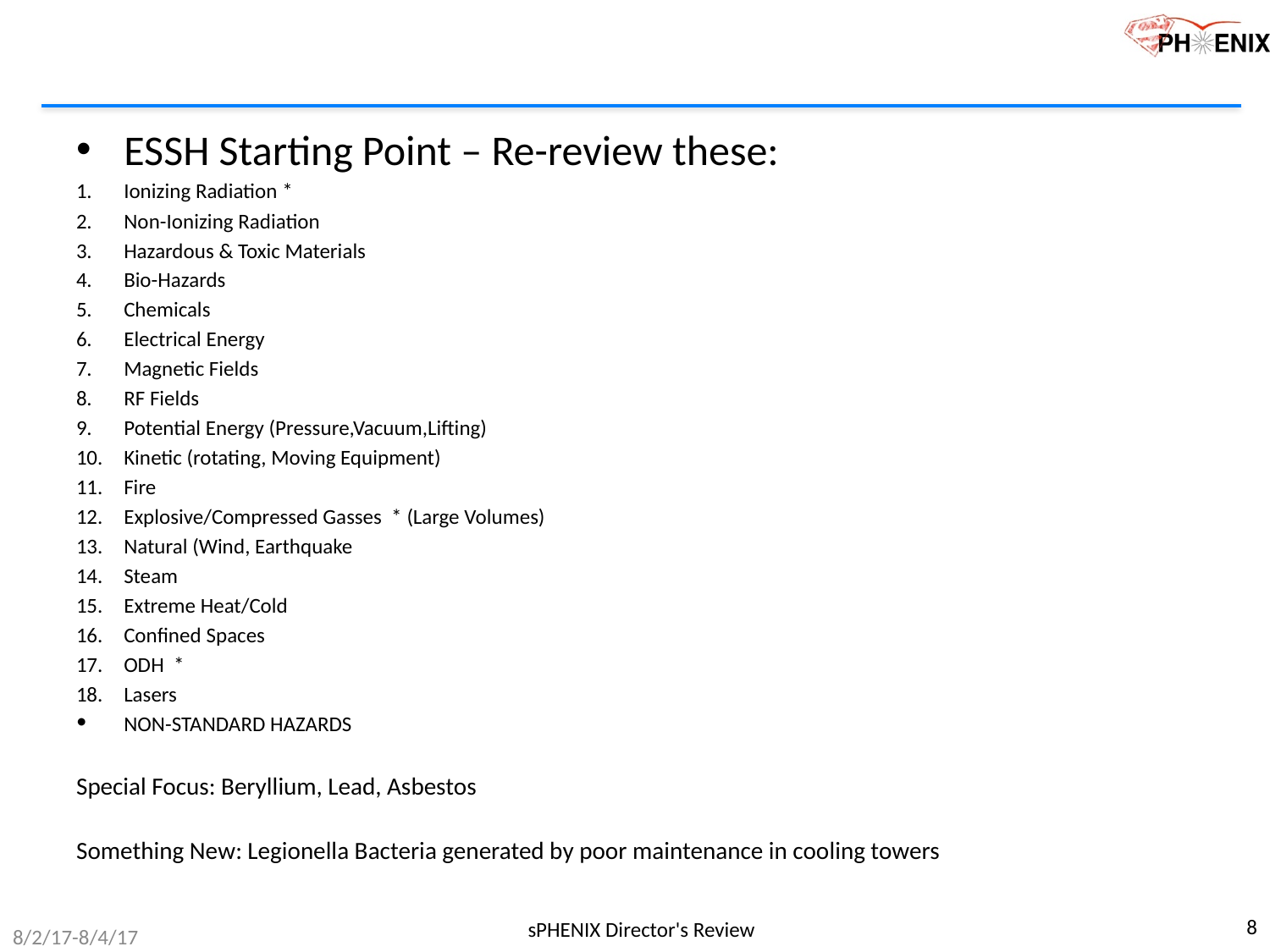

ESSH Starting Point – Re-review these:
Ionizing Radiation *
Non-Ionizing Radiation
Hazardous & Toxic Materials
Bio-Hazards
Chemicals
Electrical Energy
Magnetic Fields
RF Fields
Potential Energy (Pressure,Vacuum,Lifting)
Kinetic (rotating, Moving Equipment)
Fire
Explosive/Compressed Gasses  * (Large Volumes)
Natural (Wind, Earthquake
Steam
Extreme Heat/Cold
Confined Spaces
ODH  *
Lasers
NON-STANDARD HAZARDS

Special Focus: Beryllium, Lead, Asbestos

Something New: Legionella Bacteria generated by poor maintenance in cooling towers

8
sPHENIX Director's Review
8/2/17-8/4/17